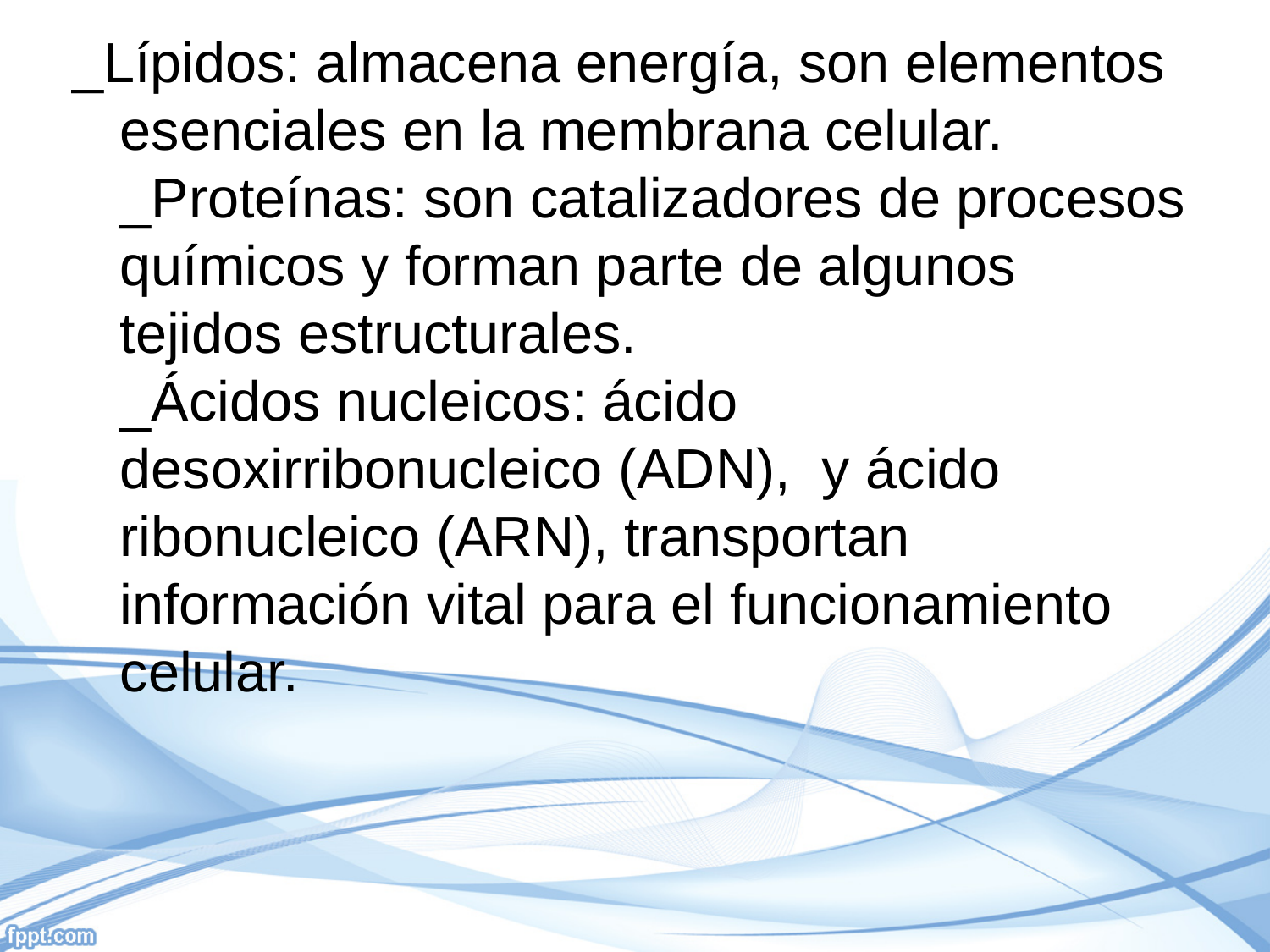

_Lípidos: almacena energía, son elementos esenciales en la membrana celular.
_Proteínas: son catalizadores de procesos químicos y forman parte de algunos tejidos estructurales.
_Ácidos nucleicos: ácido desoxirribonucleico (ADN),  y ácido ribonucleico (ARN), transportan información vital para el funcionamiento celular.